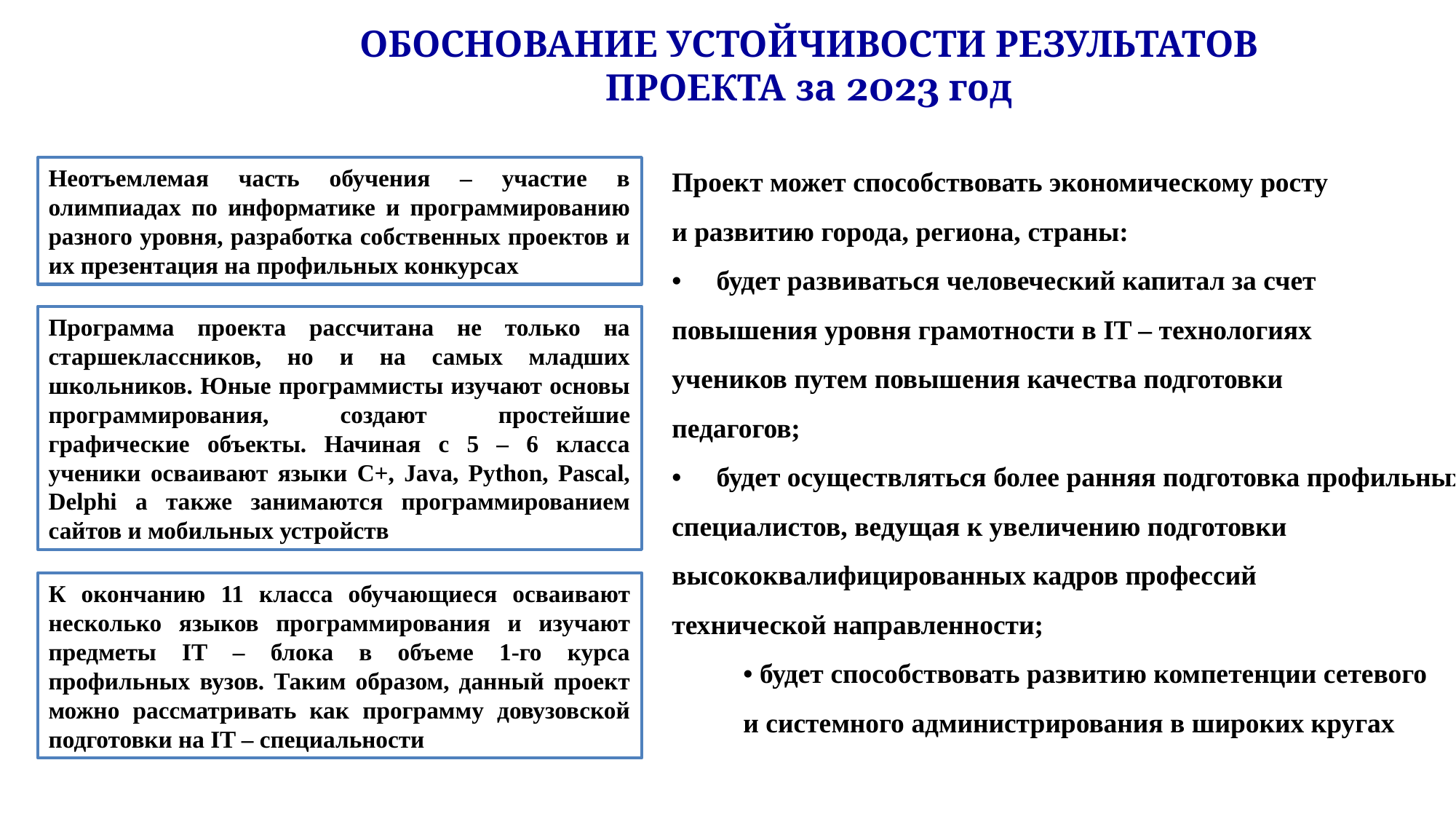

ОБОСНОВАНИЕ УСТОЙЧИВОСТИ РЕЗУЛЬТАТОВ ПРОЕКТА за 2023 год

Проект может способствовать экономическому росту
и развитию города, региона, страны:
•	будет развиваться человеческий капитал за счет
повышения уровня грамотности в IT – технологиях
учеников путем повышения качества подготовки
педагогов;
•	будет осуществляться более ранняя подготовка профильных
специалистов, ведущая к увеличению подготовки
высококвалифицированных кадров профессий
технической направленности;
               • будет способствовать развитию компетенции сетевого
               и системного администрирования в широких кругах
Неотъемлемая часть обучения – участие в олимпиадах по информатике и программированию разного уровня, разработка собственных проектов и их презентация на профильных конкурсах
Программа проекта рассчитана не только на старшеклассников, но и на самых младших школьников. Юные программисты изучают основы программирования, создают простейшие графические объекты. Начиная с 5 – 6 класса ученики осваивают языки C+, Java, Python, Pascal, Delphi а также занимаются программированием сайтов и мобильных устройств
К окончанию 11 класса обучающиеся осваивают несколько языков программирования и изучают предметы IT – блока в объеме 1-го курса профильных вузов. Таким образом, данный проект можно рассматривать как программу довузовской подготовки на IT – специальности